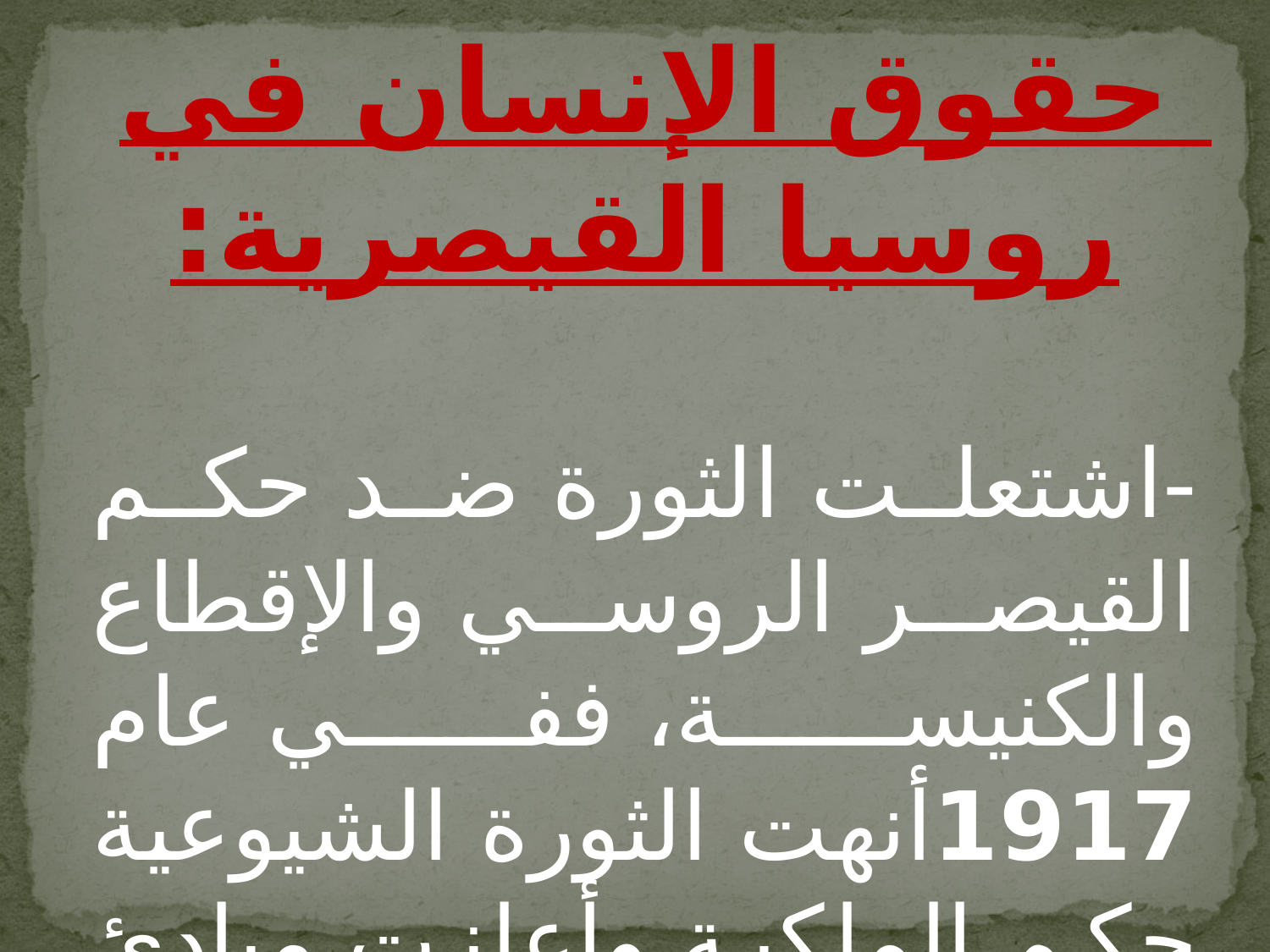

حقوق الإنسان في روسيا القيصرية:

-اشتعلت الثورة ضد حكم القيصر الروسي والإقطاع والكنيسة، ففي عام 1917أنهت الثورة الشيوعية حكم الملكية وأعلنت مبادئ حقوق الإنسان، تتناسب مع الوضع السائد في روسيا، وبقية الدول السوفياتية الاشتراكية.